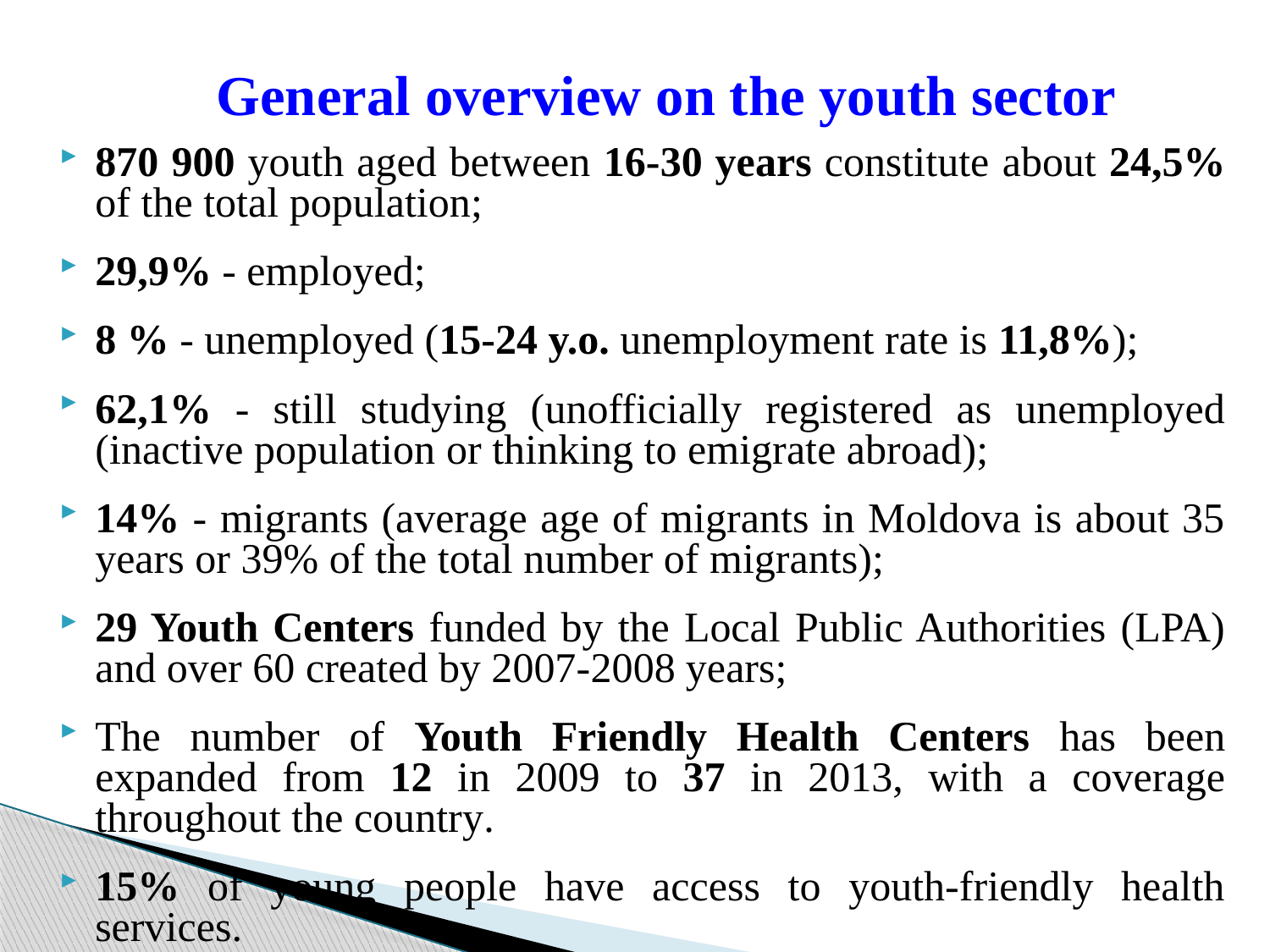

# General overview on the youth sector
870 900 youth aged between 16-30 years constitute about 24,5% of the total population;
29,9% - employed;
8 % - unemployed (15-24 y.o. unemployment rate is 11,8%);
62,1% - still studying (unofficially registered as unemployed (inactive population or thinking to emigrate abroad);
14% - migrants (average age of migrants in Moldova is about 35 years or 39% of the total number of migrants);
29 Youth Centers funded by the Local Public Authorities (LPA) and over 60 created by 2007-2008 years;
The number of Youth Friendly Health Centers has been expanded from 12 in 2009 to 37 in 2013, with a coverage throughout the country.
15% of young people have access to youth-friendly health services.